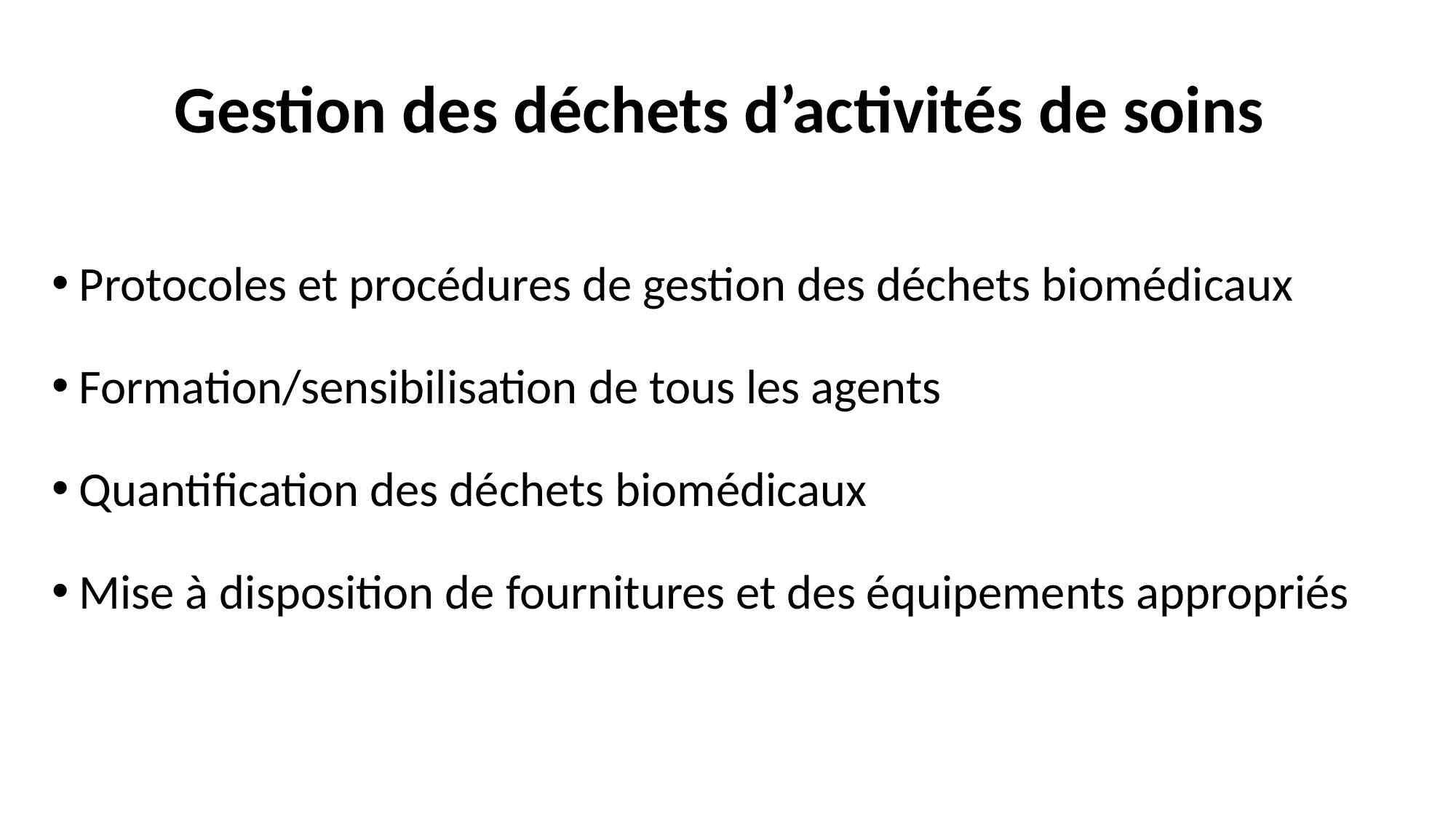

# Gestion des déchets d’activités de soins
Protocoles et procédures de gestion des déchets biomédicaux
Formation/sensibilisation de tous les agents
Quantification des déchets biomédicaux
Mise à disposition de fournitures et des équipements appropriés